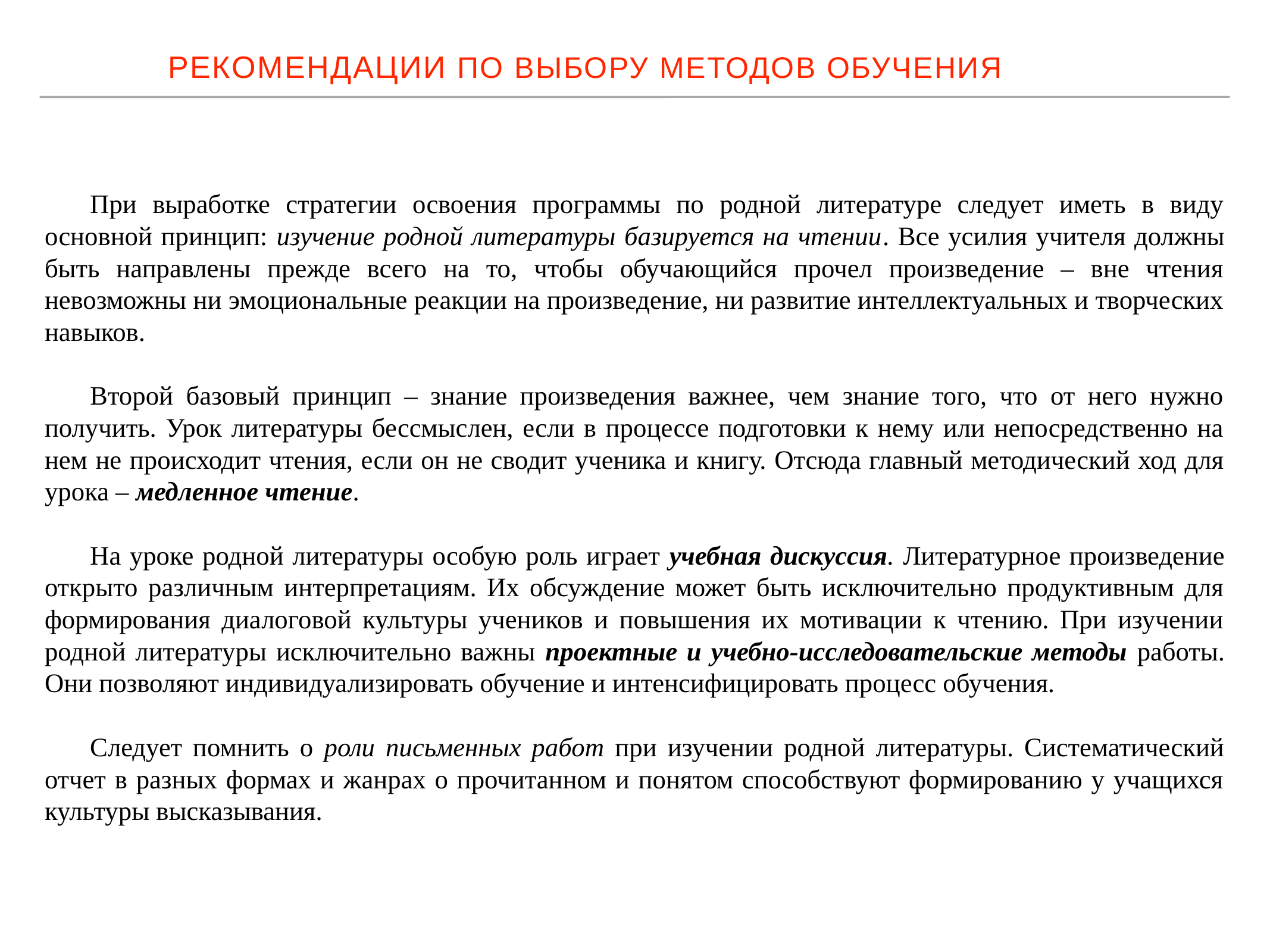

рекомендации по выбору методов обучения

При выработке стратегии освоения программы по родной литературе следует иметь в виду основной принцип: изучение родной литературы базируется на чтении. Все усилия учителя должны быть направлены прежде всего на то, чтобы обучающийся прочел произведение – вне чтения невозможны ни эмоциональные реакции на произведение, ни развитие интеллектуальных и творческих навыков.

Второй базовый принцип – знание произведения важнее, чем знание того, что от него нужно получить. Урок литературы бессмыслен, если в процессе подготовки к нему или непосредственно на нем не происходит чтения, если он не сводит ученика и книгу. Отсюда главный методический ход для урока – медленное чтение.

На уроке родной литературы особую роль играет учебная дискуссия. Литературное произведение открыто различным интерпретациям. Их обсуждение может быть исключительно продуктивным для формирования диалоговой культуры учеников и повышения их мотивации к чтению. При изучении родной литературы исключительно важны проектные и учебно-исследовательские методы работы. Они позволяют индивидуализировать обучение и интенсифицировать процесс обучения.

Следует помнить о роли письменных работ при изучении родной литературы. Систематический отчет в разных формах и жанрах о прочитанном и понятом способствуют формированию у учащихся культуры высказывания.